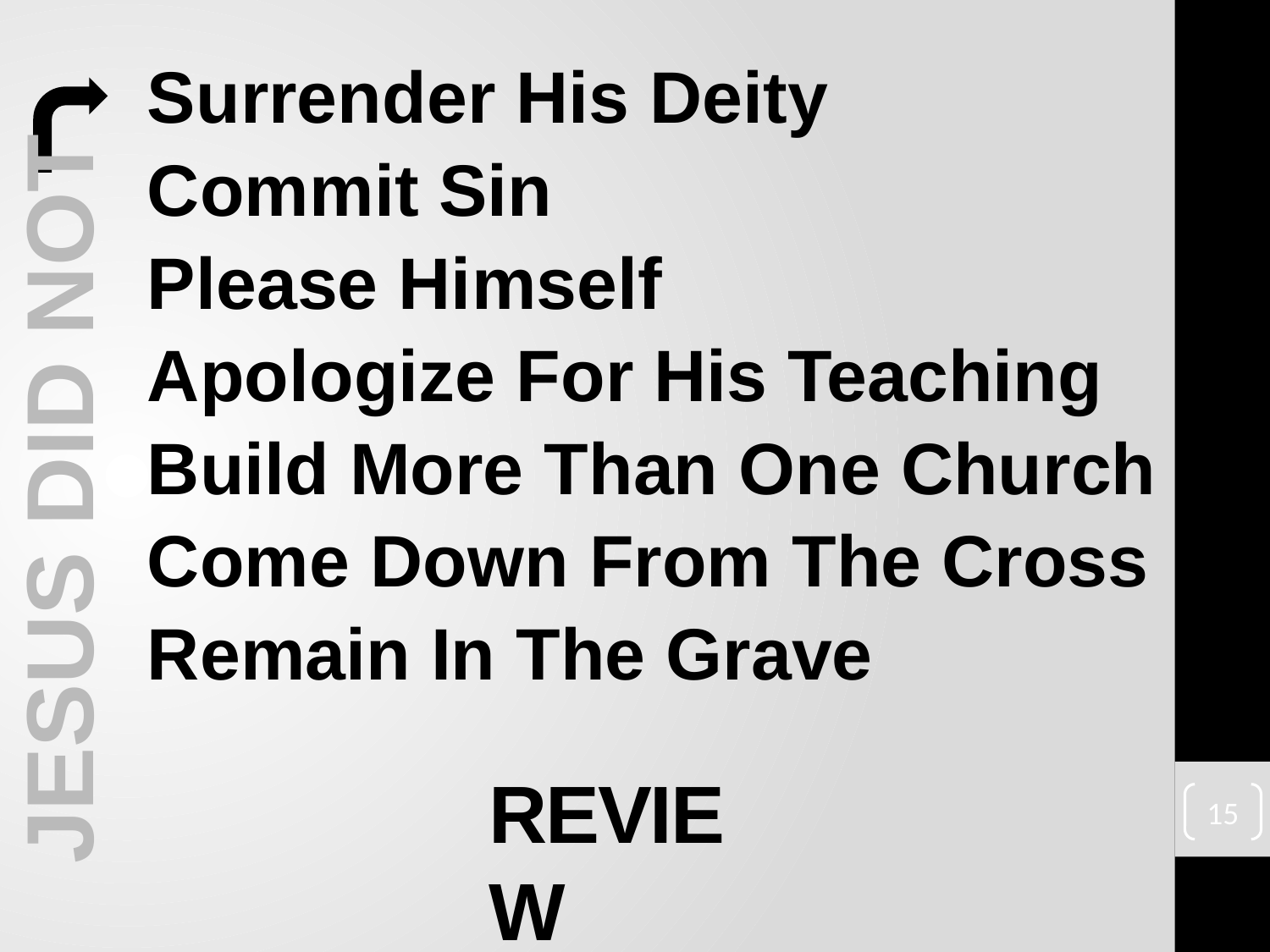

Surrender His Deity
Commit Sin
Please Himself
Apologize For His Teaching
Build More Than One Church
Come Down From The Cross
Remain In The Grave

 Jesus Did not
15
# REVIEW